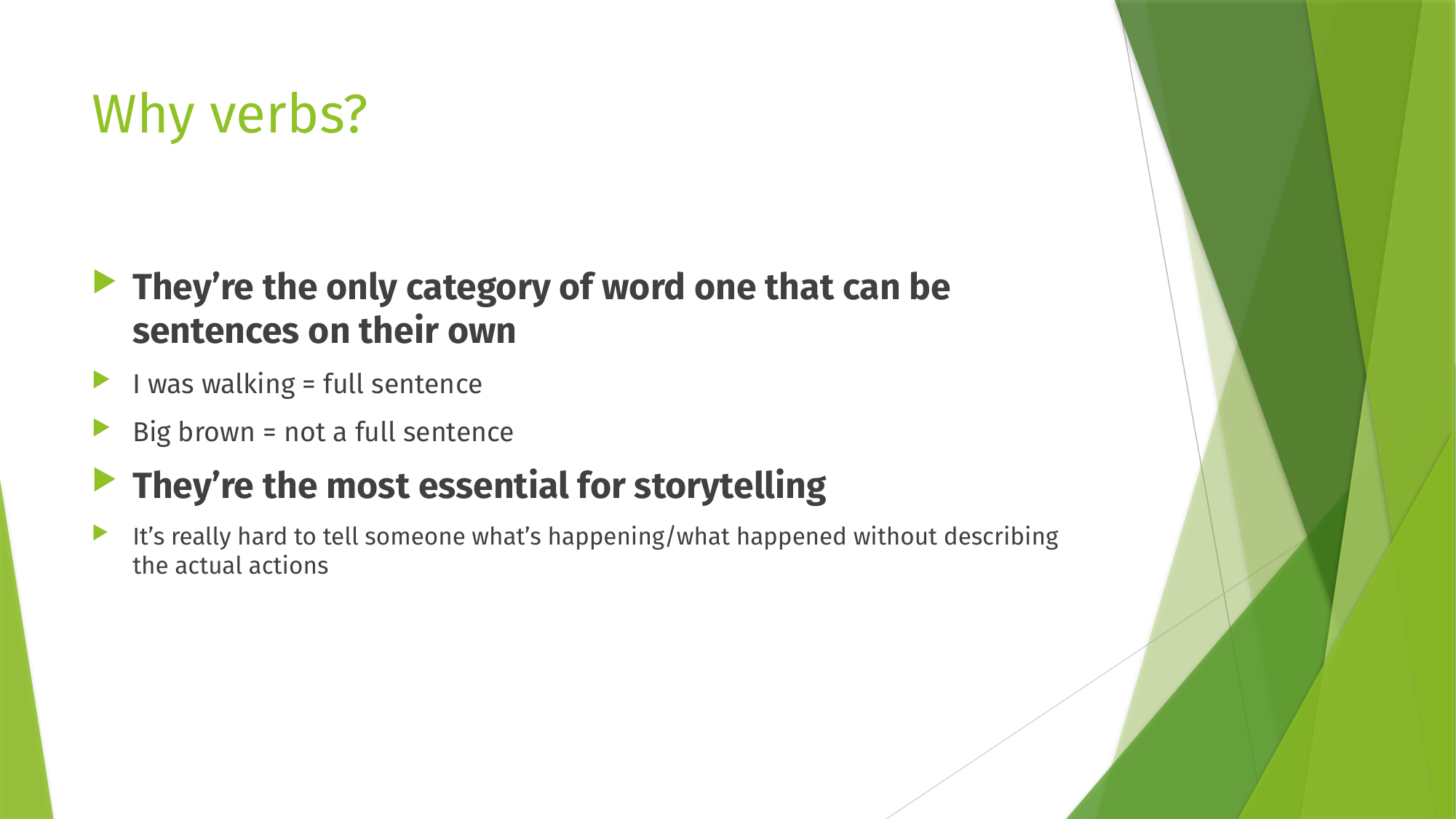

# Why verbs?
They’re the only category of word one that can be sentences on their own
I was walking = full sentence
Big brown = not a full sentence
They’re the most essential for storytelling
It’s really hard to tell someone what’s happening/what happened without describing the actual actions